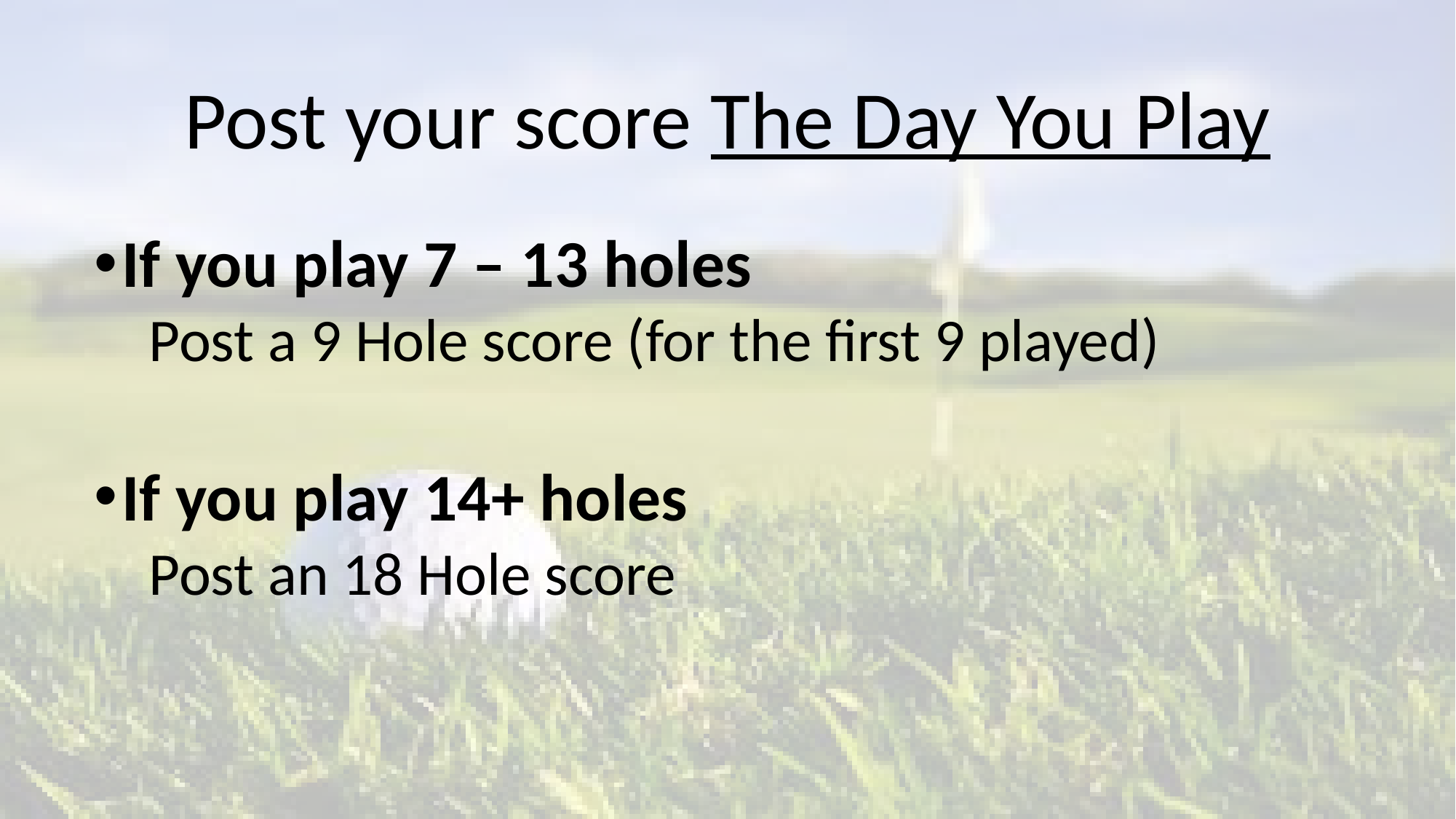

# Post your score The Day You Play
If you play 7 – 13 holes
Post a 9 Hole score (for the first 9 played)

If you play 14+ holes
Post an 18 Hole score